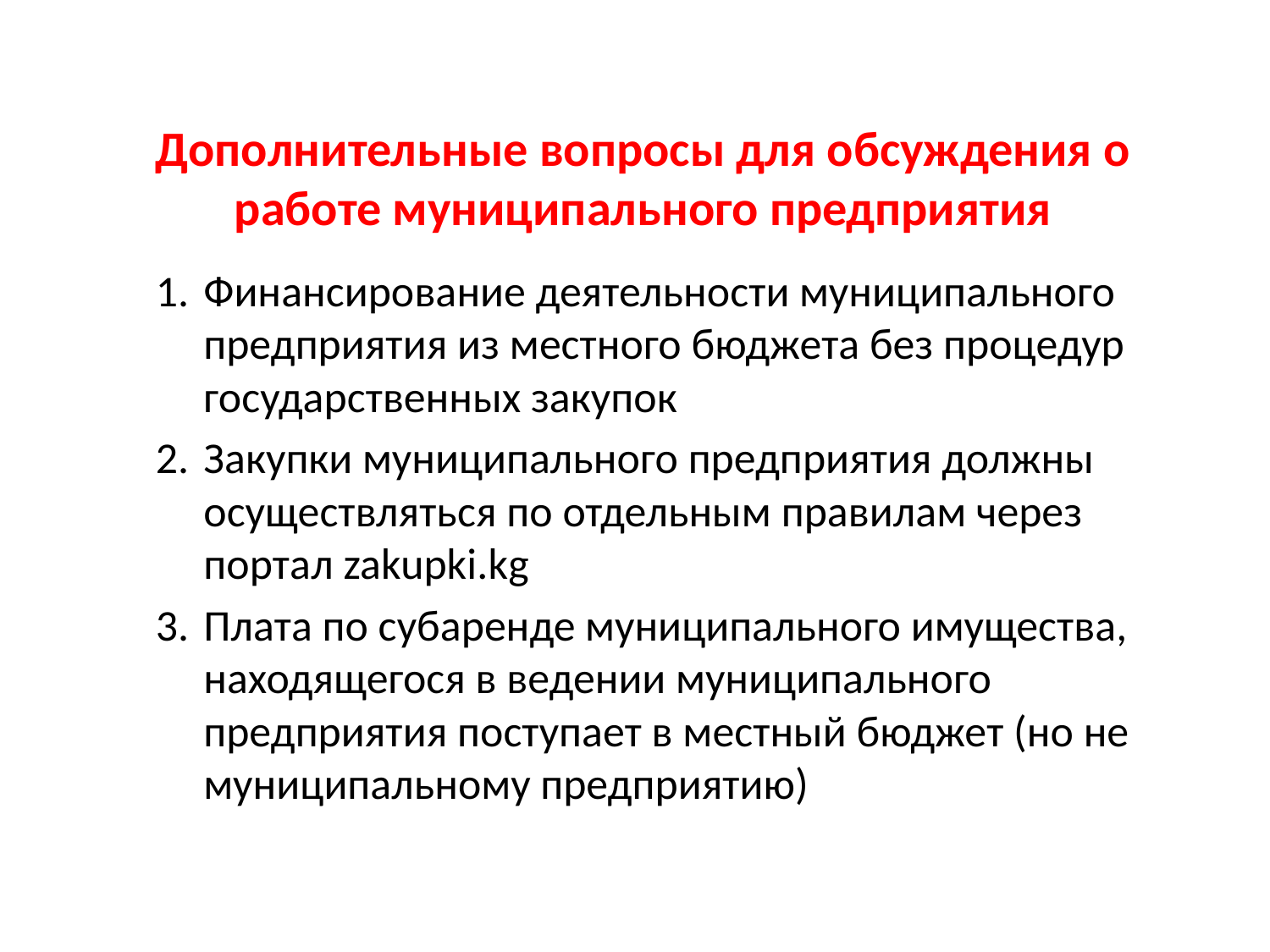

# Дополнительные вопросы для обсуждения о работе муниципального предприятия
Финансирование деятельности муниципального предприятия из местного бюджета без процедур государственных закупок
Закупки муниципального предприятия должны осуществляться по отдельным правилам через портал zakupki.kg
Плата по субаренде муниципального имущества, находящегося в ведении муниципального предприятия поступает в местный бюджет (но не муниципальному предприятию)